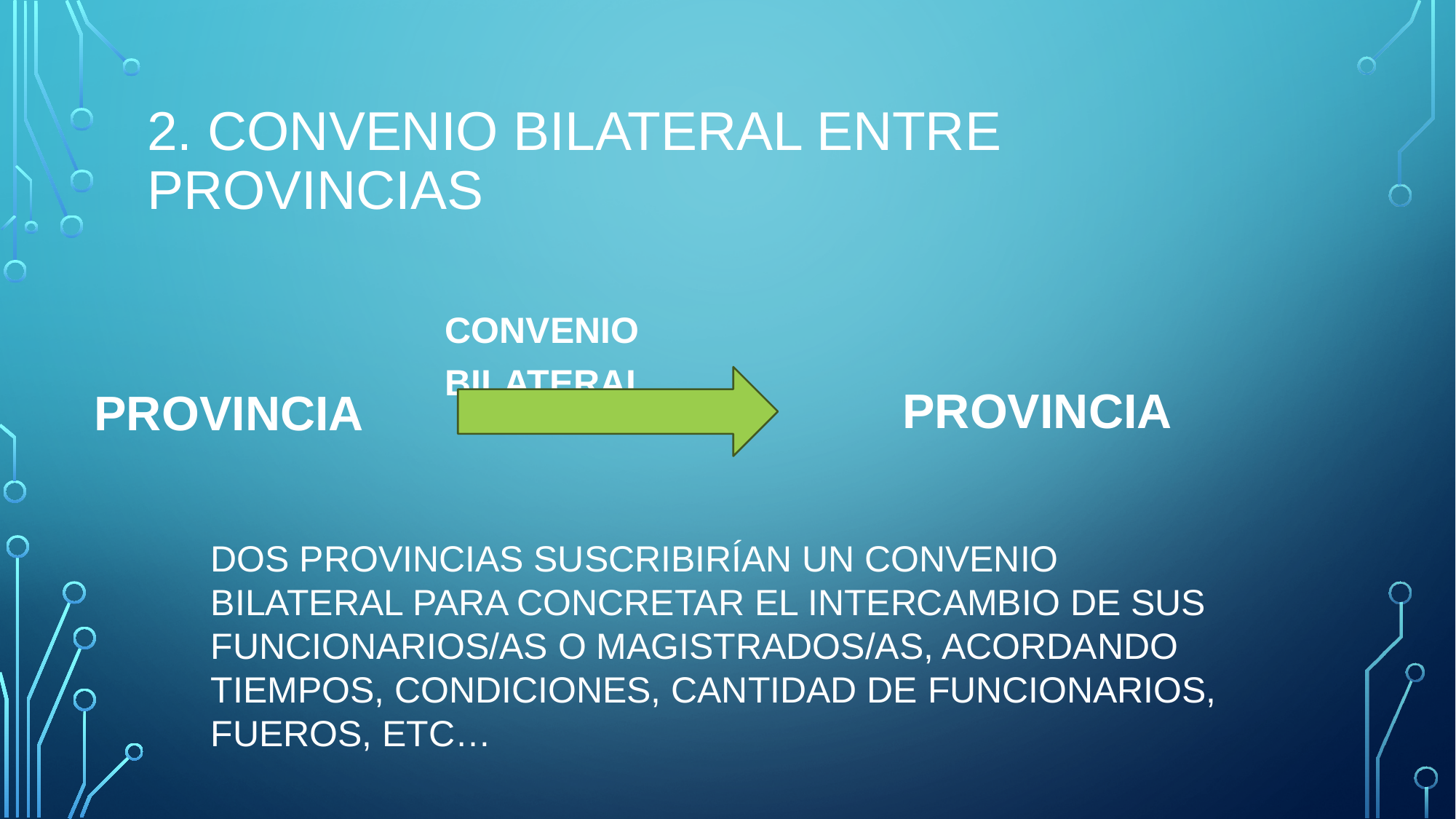

# 2. CONVENIO BILATERAL ENTRE PROVINCIAS
CONVENIO BILATERAL

PROVINCIA
PROVINCIA
DOS PROVINCIAS SUSCRIBIRÍAN UN CONVENIO BILATERAL PARA CONCRETAR EL INTERCAMBIO DE SUS FUNCIONARIOS/AS O MAGISTRADOS/AS, ACORDANDO TIEMPOS, CONDICIONES, CANTIDAD DE FUNCIONARIOS, FUEROS, ETC…